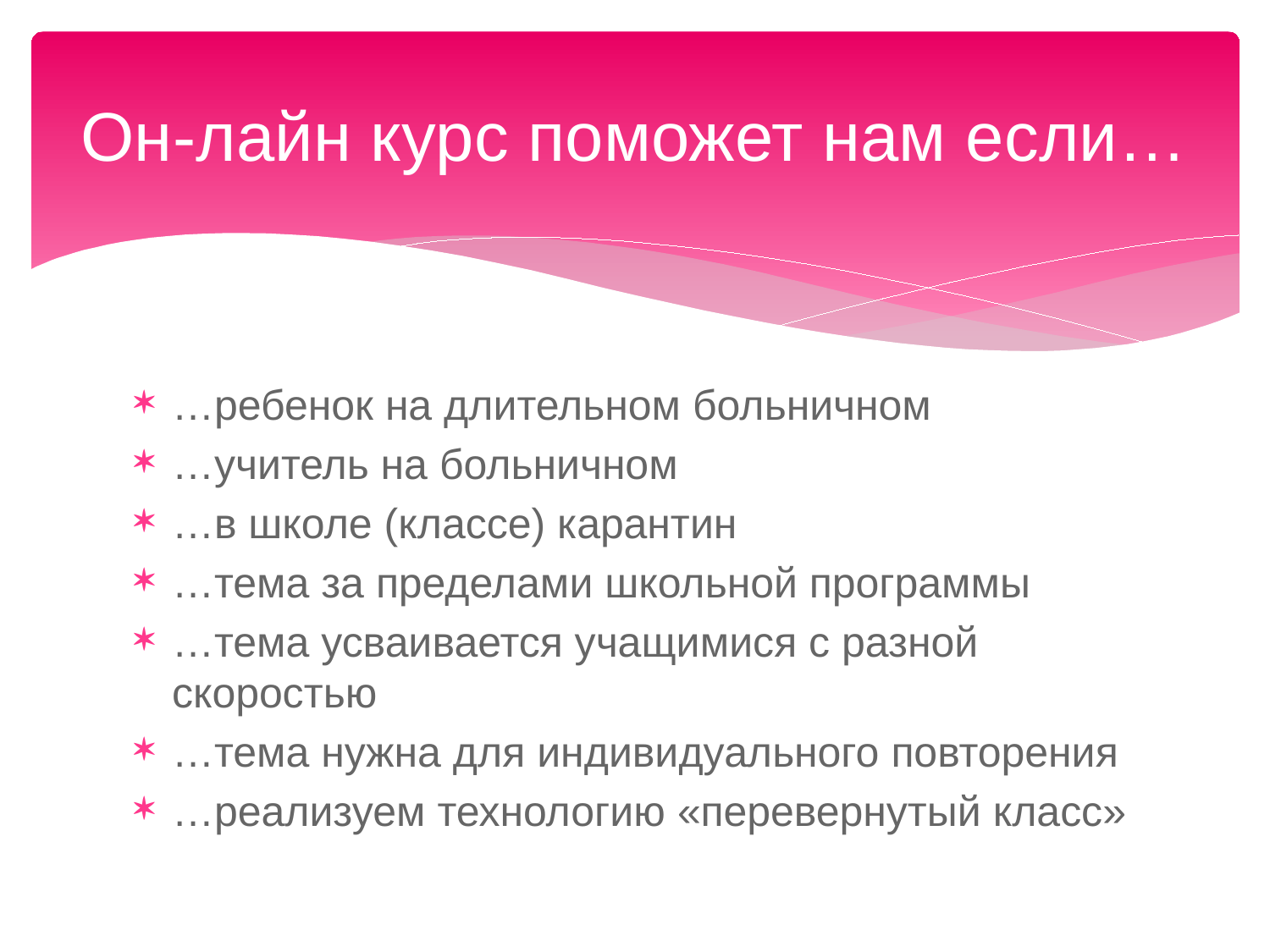

# Он-лайн курс поможет нам если…
…ребенок на длительном больничном
…учитель на больничном
…в школе (классе) карантин
…тема за пределами школьной программы
…тема усваивается учащимися с разной скоростью
…тема нужна для индивидуального повторения
…реализуем технологию «перевернутый класс»